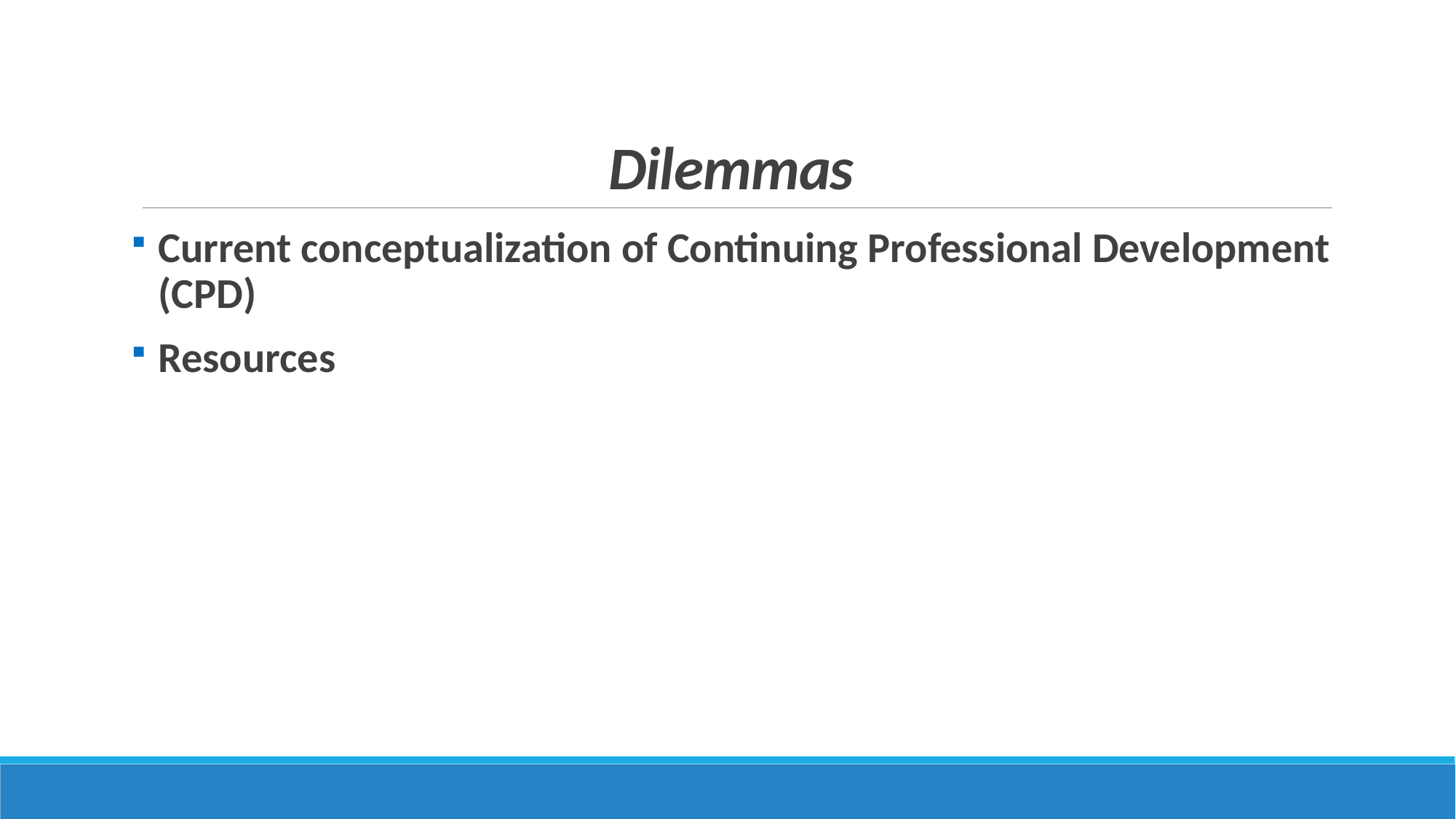

# Dilemmas
Current conceptualization of Continuing Professional Development (CPD)
Resources